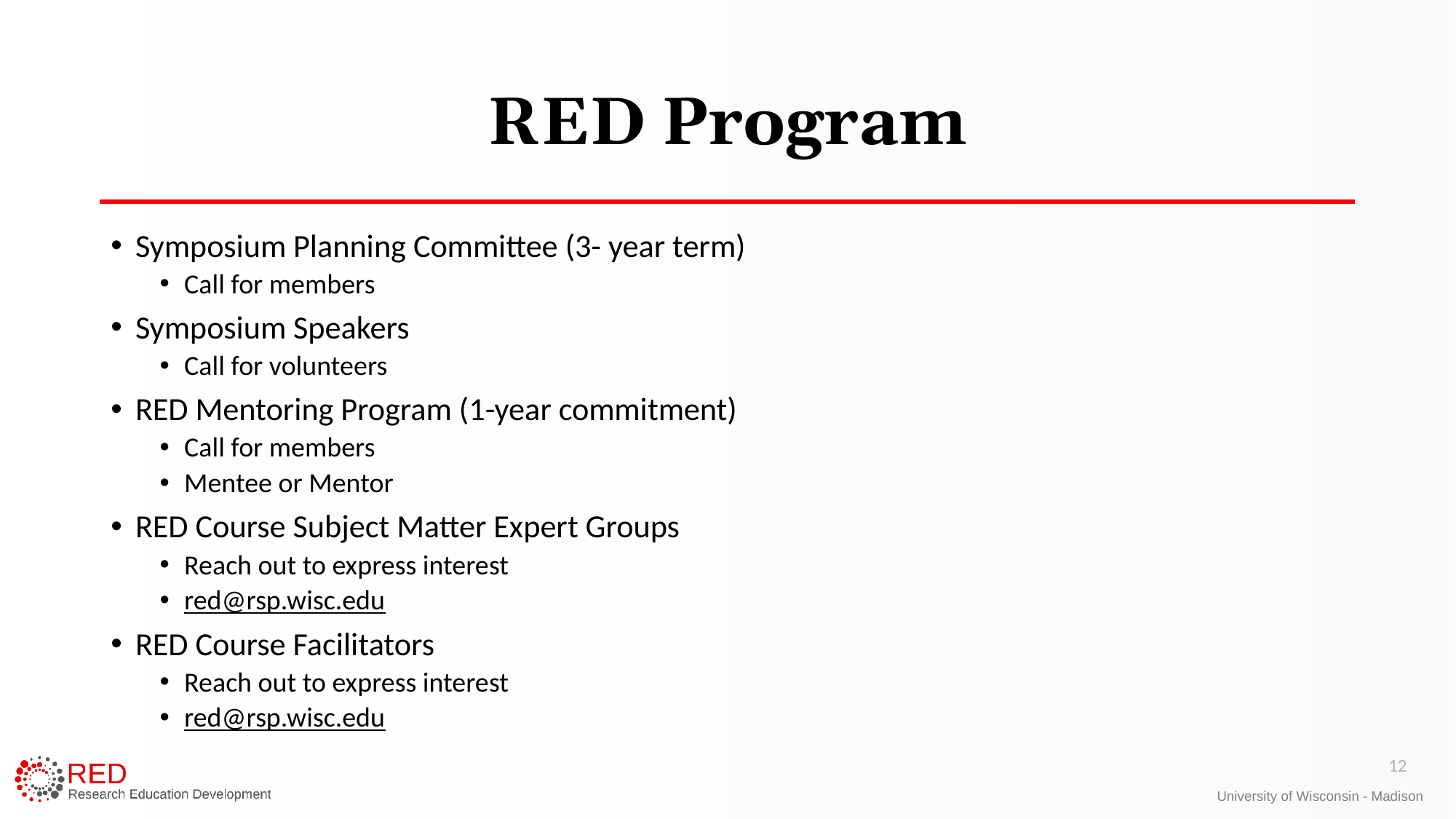

# RED Program
Symposium Planning Committee (3- year term)
Call for members
Symposium Speakers
Call for volunteers
RED Mentoring Program (1-year commitment)
Call for members
Mentee or Mentor
RED Course Subject Matter Expert Groups
Reach out to express interest
red@rsp.wisc.edu
RED Course Facilitators
Reach out to express interest
red@rsp.wisc.edu

12